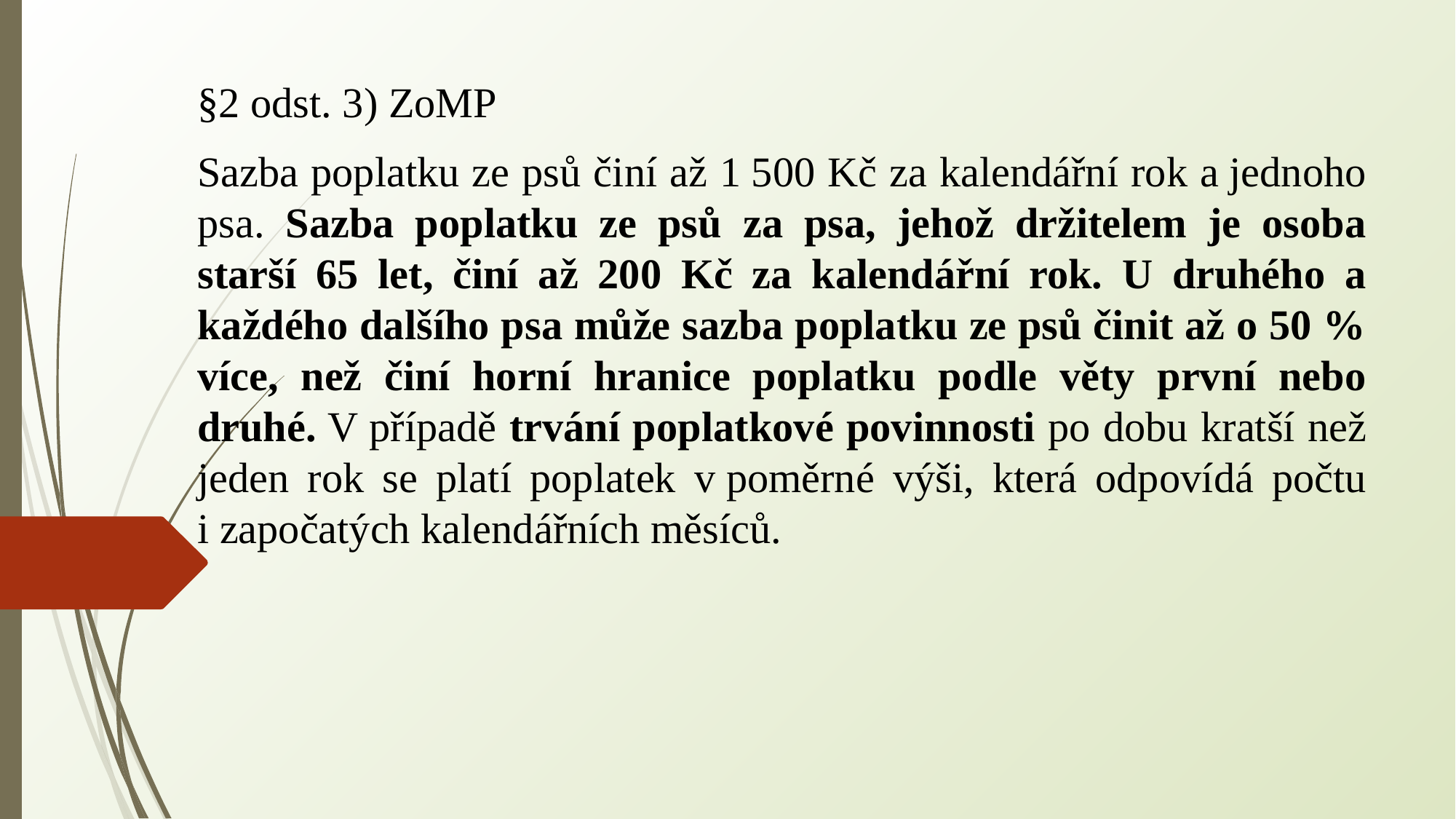

§2 odst. 3) ZoMP
Sazba poplatku ze psů činí až 1 500 Kč za kalendářní rok a jednoho psa. Sazba poplatku ze psů za psa, jehož držitelem je osoba starší 65 let, činí až 200 Kč za kalendářní rok. U druhého a každého dalšího psa může sazba poplatku ze psů činit až o 50 % více, než činí horní hranice poplatku podle věty první nebo druhé. V případě trvání poplatkové povinnosti po dobu kratší než jeden rok se platí poplatek v poměrné výši, která odpovídá počtu i započatých kalendářních měsíců.